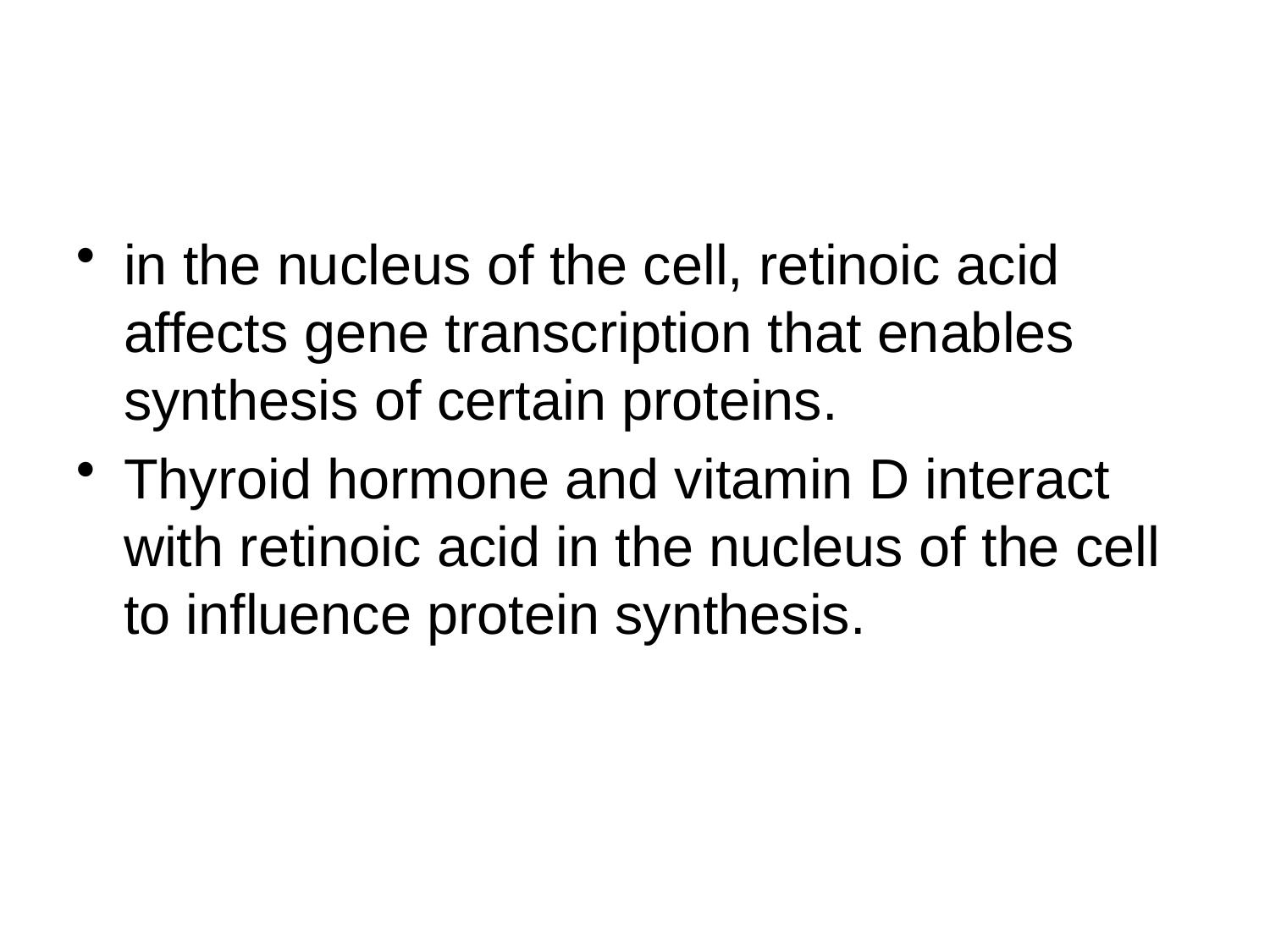

#
in the nucleus of the cell, retinoic acid affects gene transcription that enables synthesis of certain proteins.
Thyroid hormone and vitamin D interact with retinoic acid in the nucleus of the cell to influence protein synthesis.